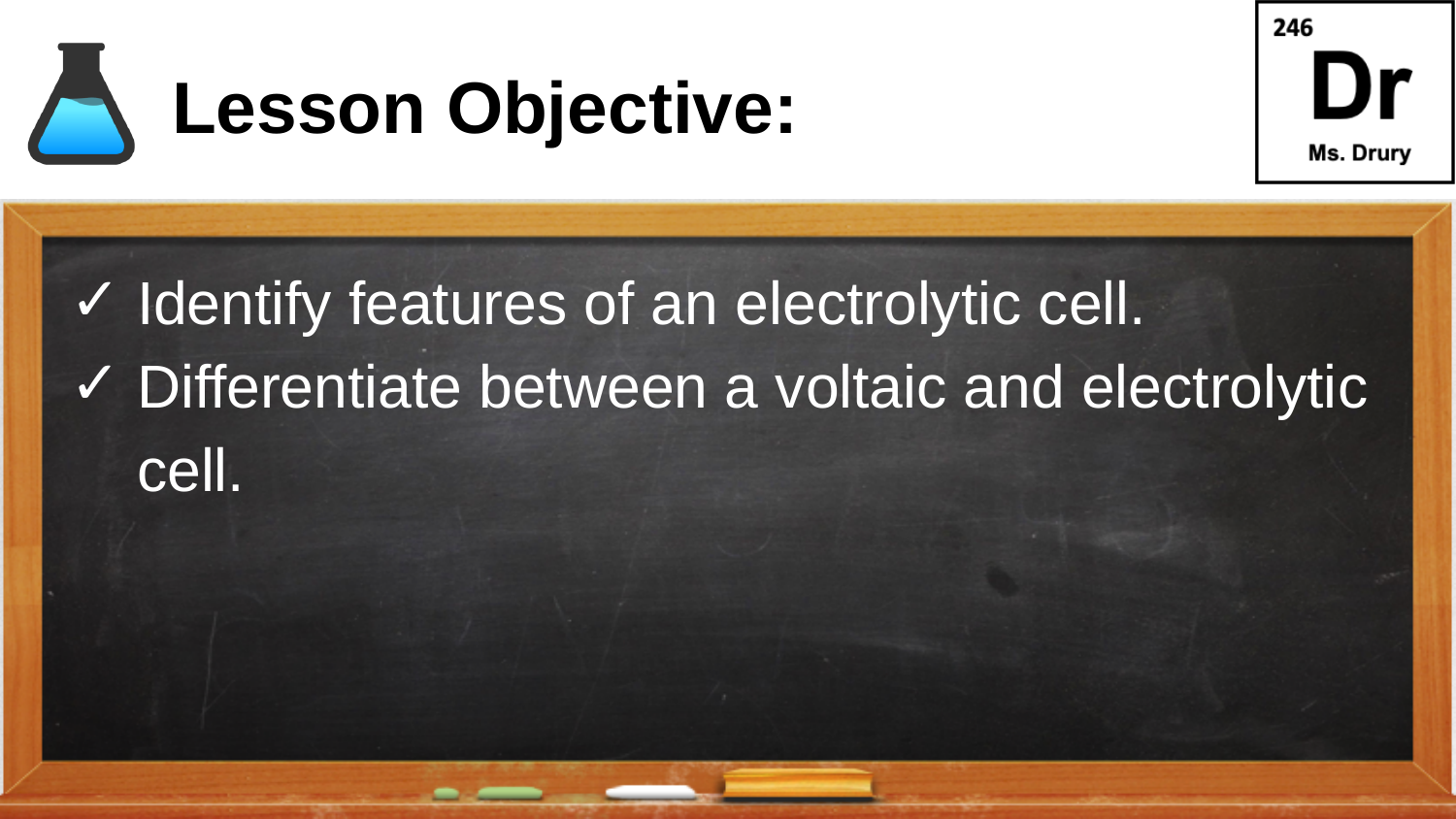

# Lesson Objective:
Identify features of an electrolytic cell.
Differentiate between a voltaic and electrolytic cell.